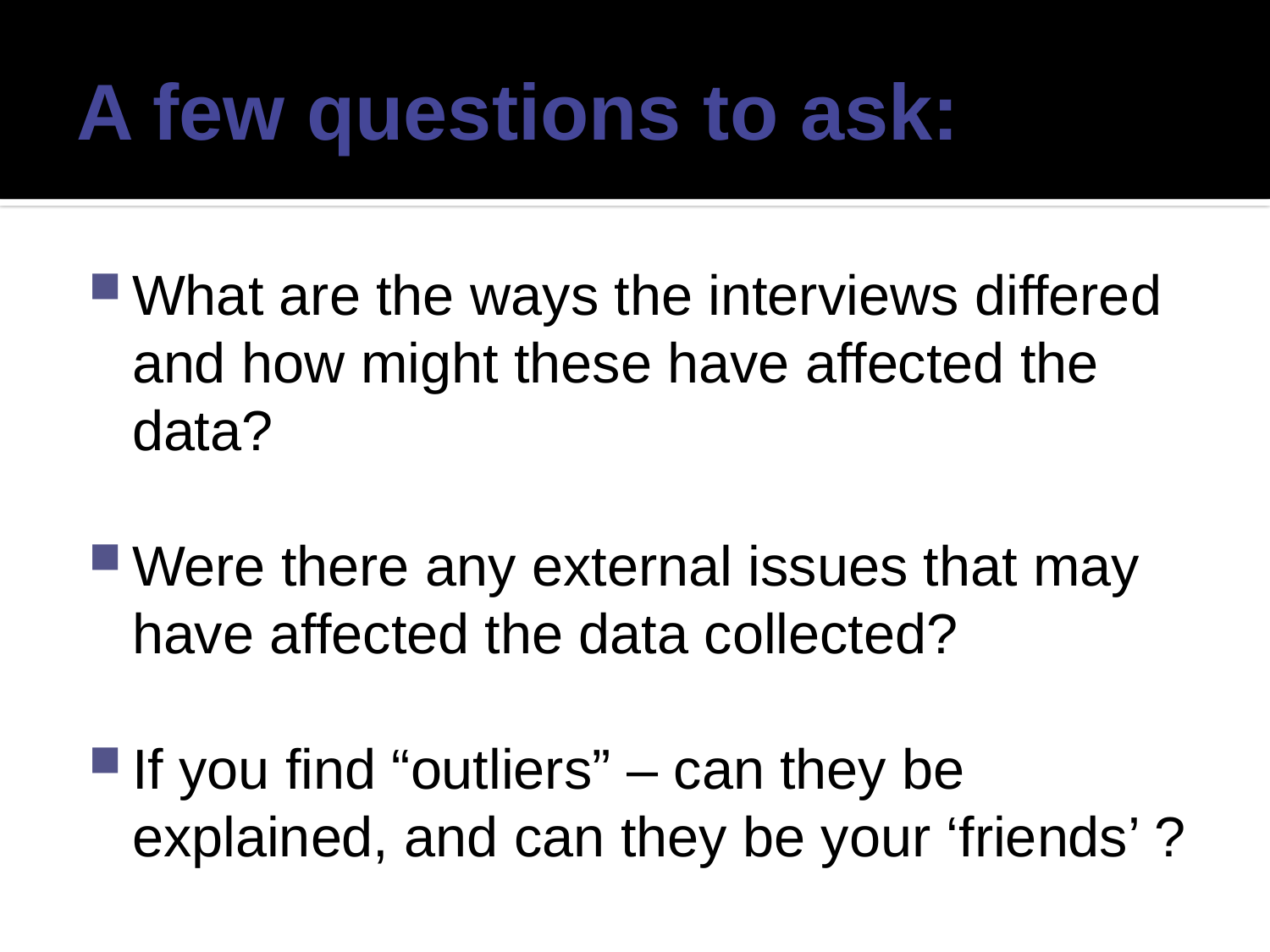

# A few questions to ask:
What are the ways the interviews differed and how might these have affected the data?

Were there any external issues that may have affected the data collected?

If you find “outliers” – can they be explained, and can they be your ‘friends’ ?